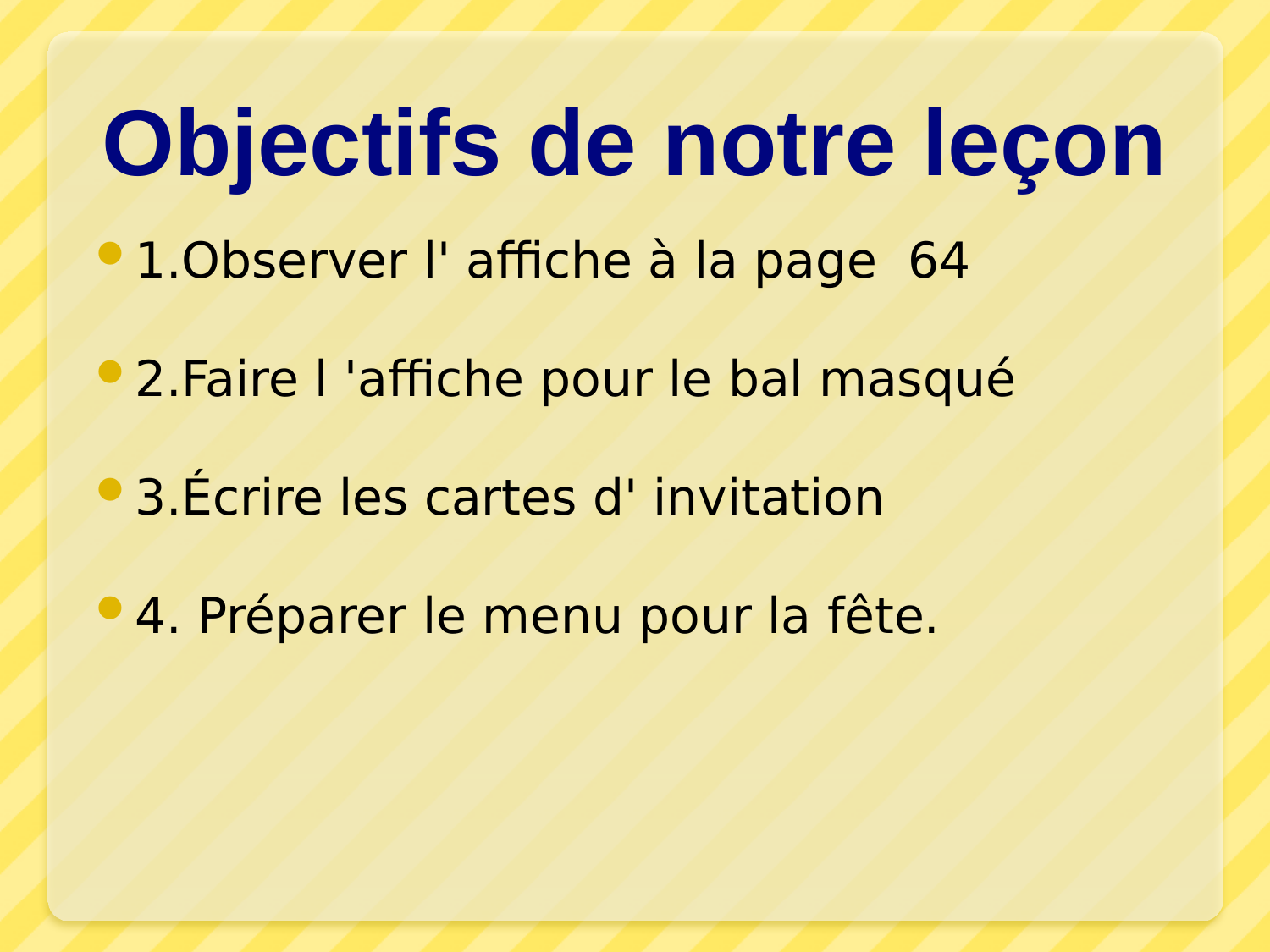

# Objectifs de notre leçon
1.Observer l' affiche à la page  64

2.Faire l 'affiche pour le bal masqué

3.Écrire les cartes d' invitation

4. Préparer le menu pour la fête.